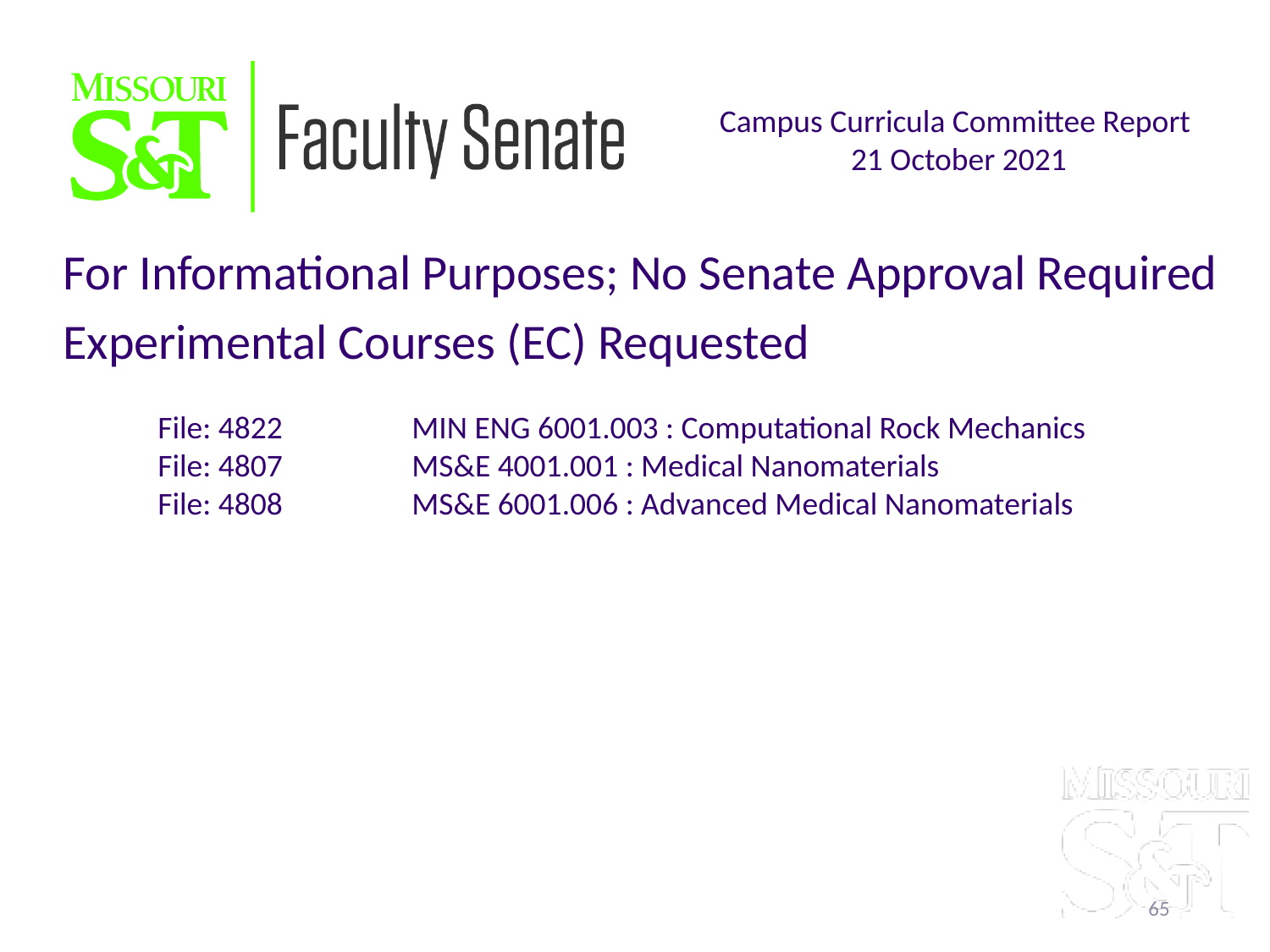

Campus Curricula Committee Report
21 October 2021
For Informational Purposes; No Senate Approval Required
Experimental Courses (EC) Requested
	File: 4822		MIN ENG 6001.003 : Computational Rock Mechanics
	File: 4807		MS&E 4001.001 : Medical Nanomaterials
	File: 4808		MS&E 6001.006 : Advanced Medical Nanomaterials

65